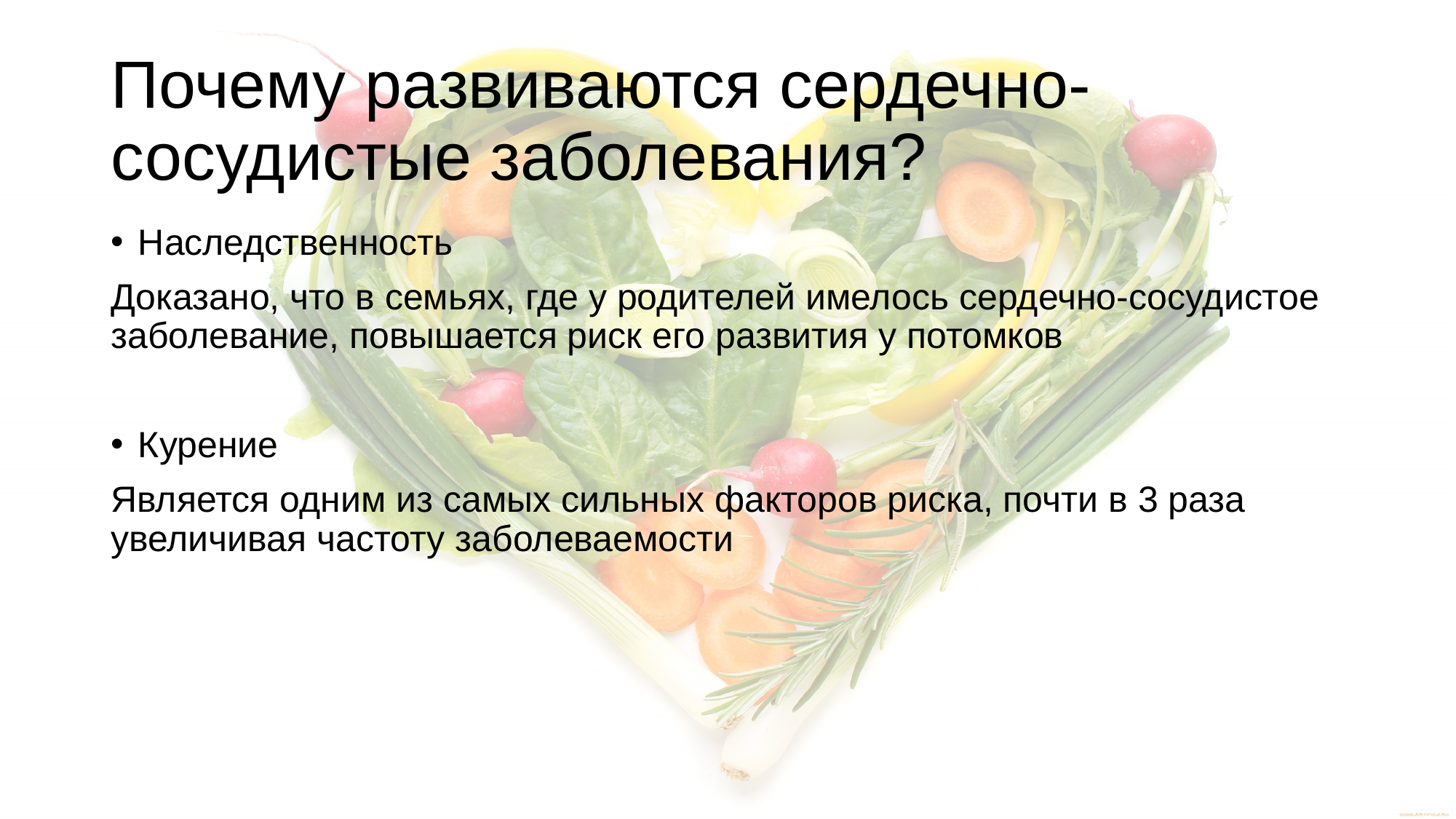

# Почему развиваются сердечно-сосудистые заболевания?
Наследственность
Доказано, что в семьях, где у родителей имелось сердечно-сосудистое заболевание, повышается риск его развития у потомков

Курение
Является одним из самых сильных факторов риска, почти в 3 раза увеличивая частоту заболеваемости